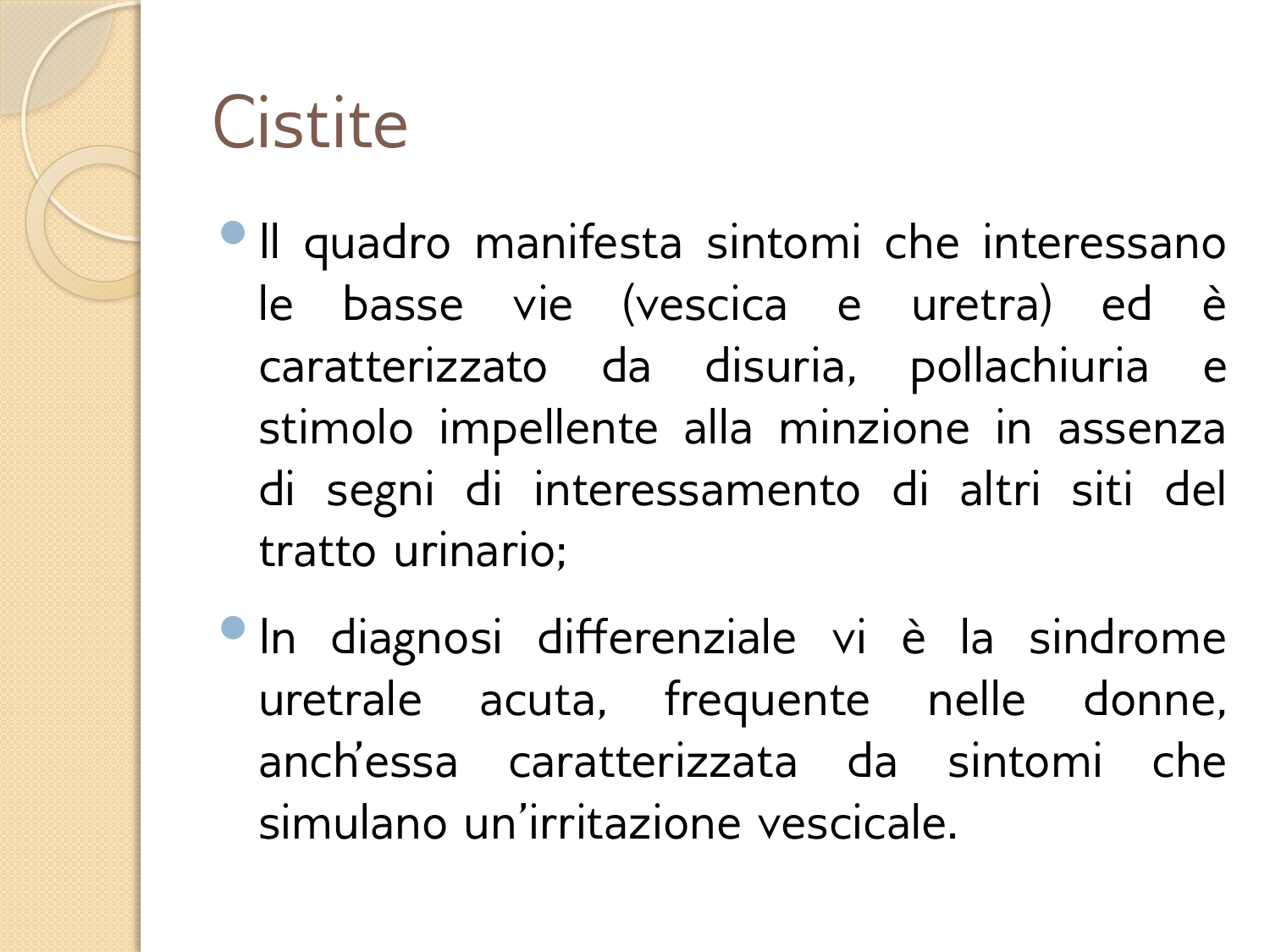

# Cistite
Il quadro manifesta sintomi che interessano le basse vie (vescica e uretra) ed è caratterizzato da disuria, pollachiuria e stimolo impellente alla minzione in assenza di segni di interessamento di altri siti del tratto urinario;
In diagnosi differenziale vi è la sindrome uretrale acuta, frequente nelle donne, anch’essa caratterizzata da sintomi che simulano un’irritazione vescicale.